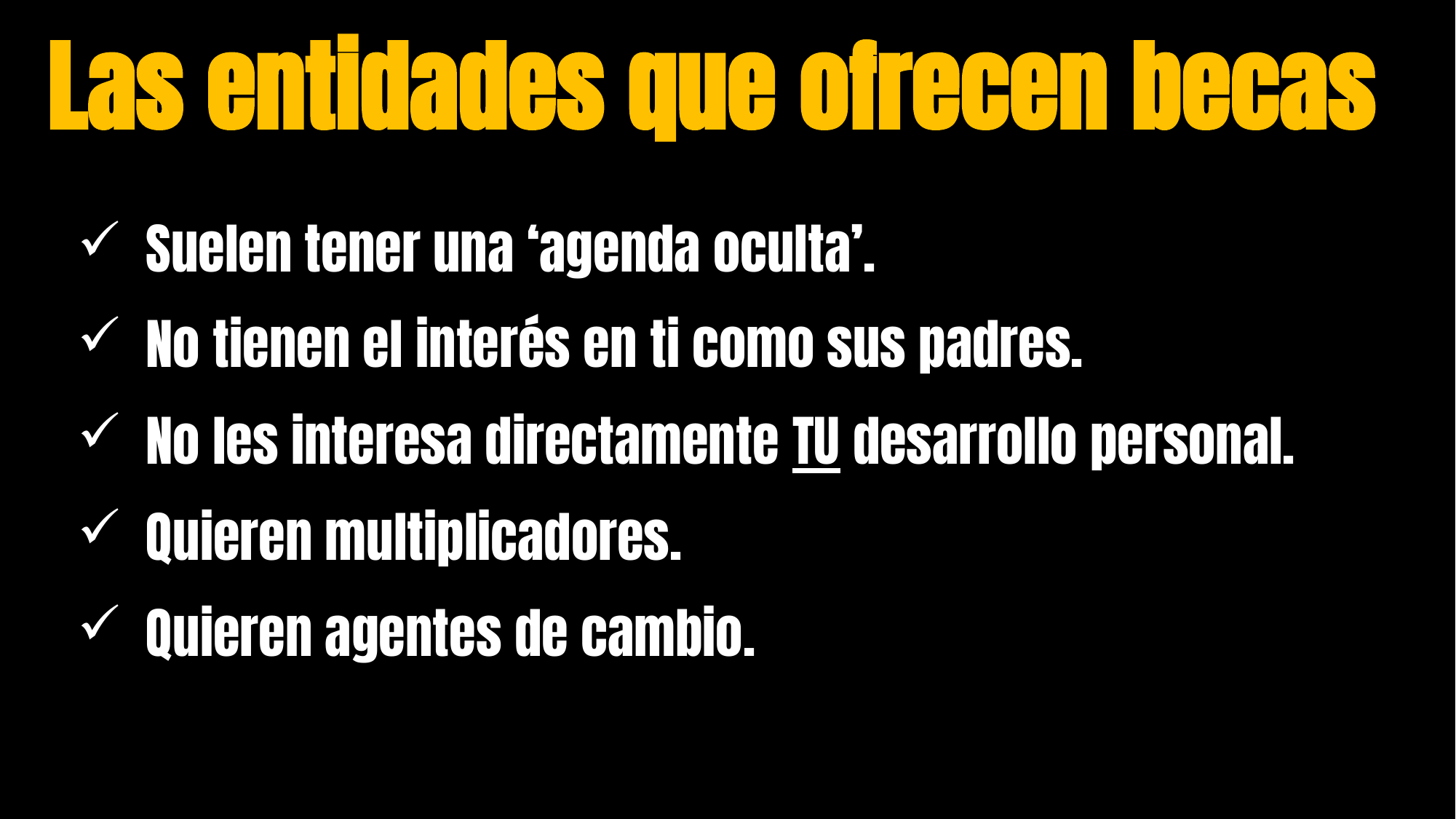

Las entidades que ofrecen becas
Suelen tener una ‘agenda oculta’.
No tienen el interés en ti como sus padres.
No les interesa directamente TU desarrollo personal.
Quieren multiplicadores.
Quieren agentes de cambio.